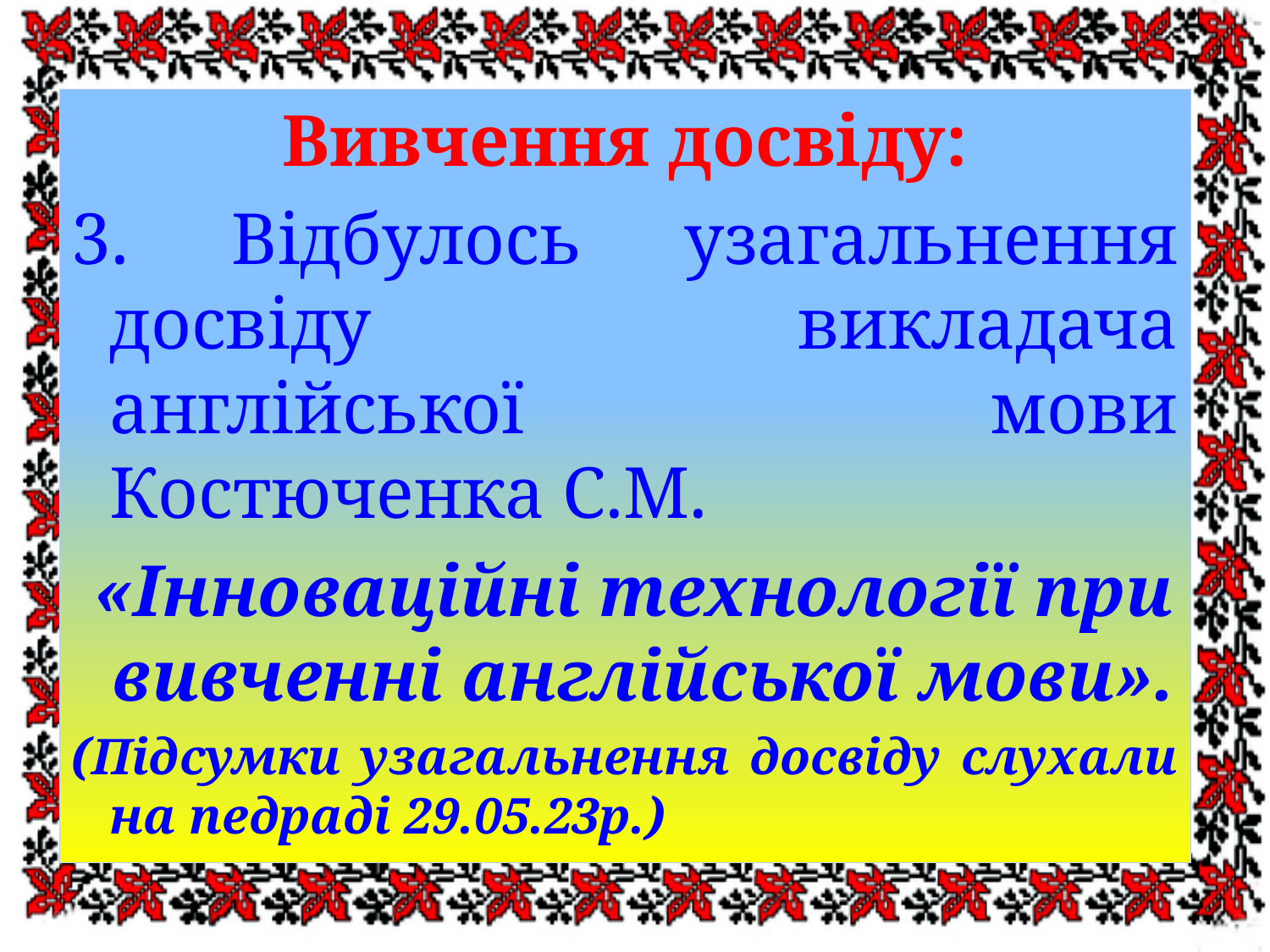

Вивчення досвіду:
3. Відбулось узагальнення досвіду викладача англійської мови Костюченка С.М.
 «Інноваційні технології при вивченні англійської мови».
(Підсумки узагальнення досвіду слухали на педраді 29.05.23р.)

#